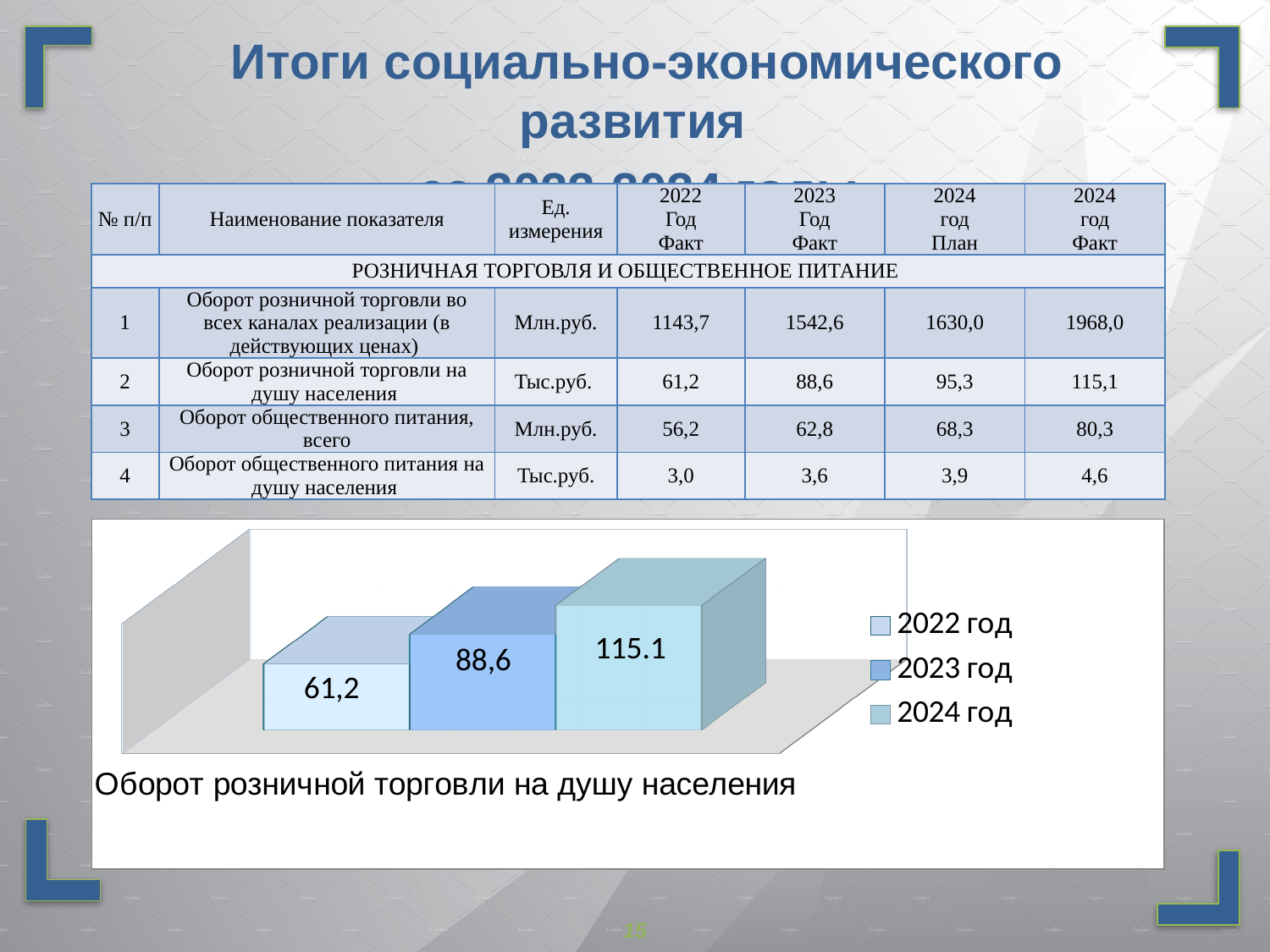

Итоги социально-экономического развития
за 2022-2024 годы

| № п/п | Наименование показателя | Ед. измерения | 2022 Год Факт | 2023 Год Факт | 2024 год План | 2024 год Факт |
| --- | --- | --- | --- | --- | --- | --- |
| РОЗНИЧНАЯ ТОРГОВЛЯ И ОБЩЕСТВЕННОЕ ПИТАНИЕ |  |  |  |  |  |  |
| 1 | Оборот розничной торговли во всех каналах реализации (в действующих ценах) | Млн.руб. | 1143,7 | 1542,6 | 1630,0 | 1968,0 |
| 2 | Оборот розничной торговли на душу населения | Тыс.руб. | 61,2 | 88,6 | 95,3 | 115,1 |
| 3 | Оборот общественного питания, всего | Млн.руб. | 56,2 | 62,8 | 68,3 | 80,3 |
| 4 | Оборот общественного питания на душу населения | Тыс.руб. | 3,0 | 3,6 | 3,9 | 4,6 |

[unsupported chart]

15